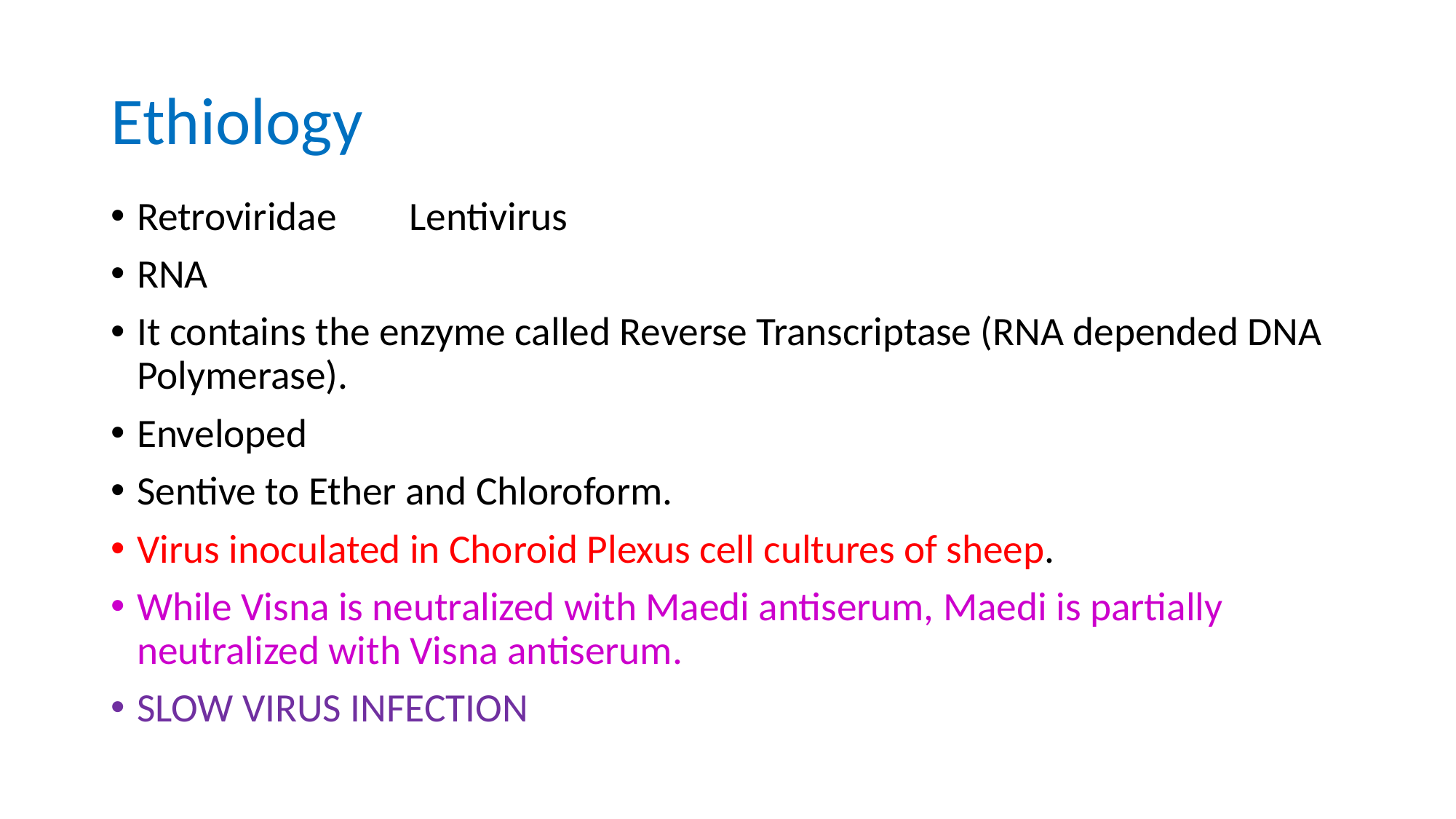

# Ethiology
Retroviridae        Lentivirus
RNA
It contains the enzyme called Reverse Transcriptase (RNA depended DNA Polymerase).
Enveloped
Sentive to Ether and Chloroform.
Virus inoculated in Choroid Plexus cell cultures of sheep.
While Visna is neutralized with Maedi antiserum, Maedi is partially neutralized with Visna antiserum.
SLOW VIRUS INFECTION